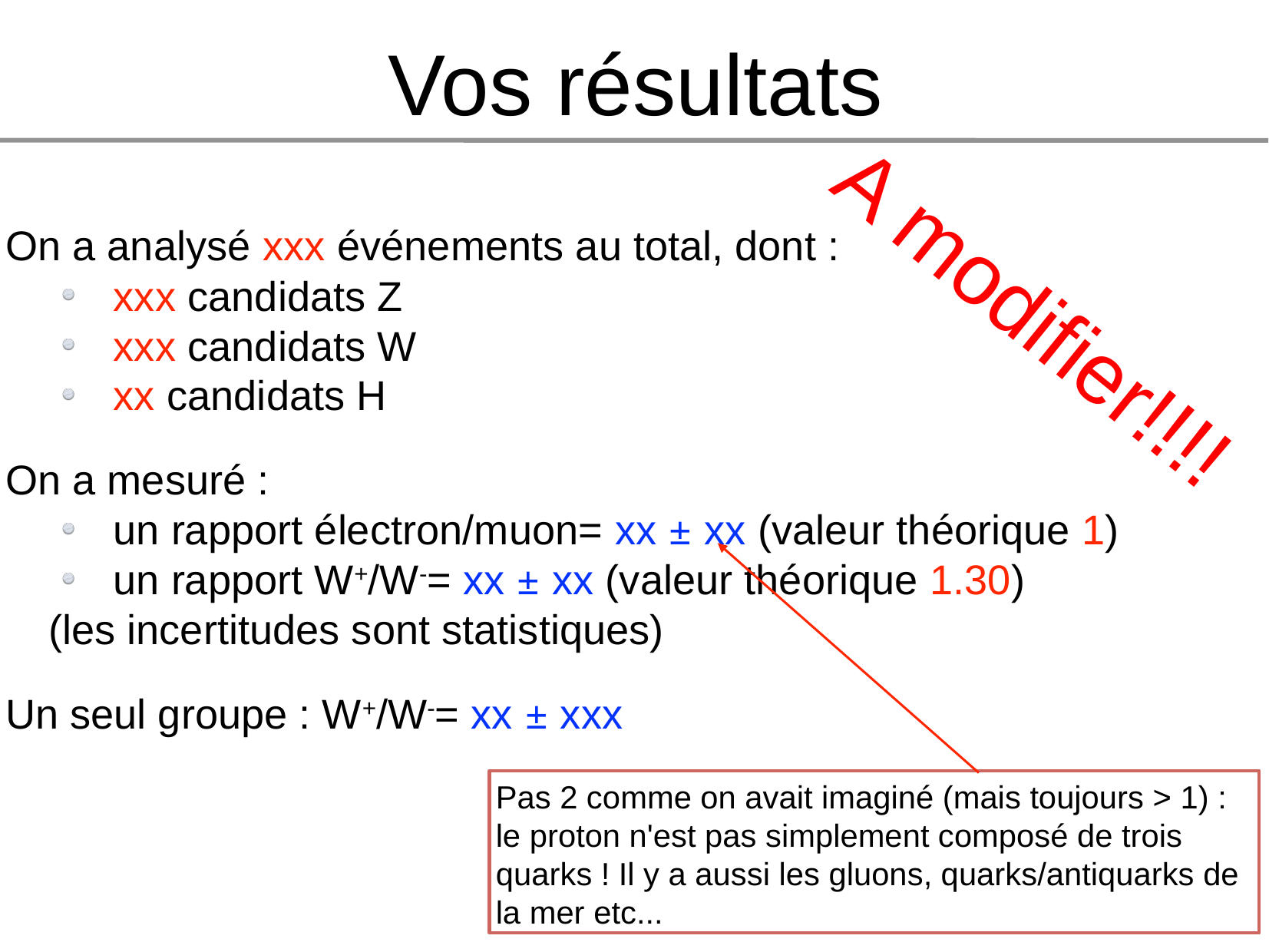

Vos résultats
On a analysé xxx événements au total, dont :
 xxx candidats Z
 xxx candidats W
 xx candidats H

On a mesuré :
 un rapport électron/muon= xx ± xx (valeur théorique 1)
 un rapport W+/W-= xx ± xx (valeur théorique 1.30)
(les incertitudes sont statistiques)

Un seul groupe : W+/W-= xx ± xxx

A modifier!!!!

Pas 2 comme on avait imaginé (mais toujours > 1) : le proton n'est pas simplement composé de trois quarks ! Il y a aussi les gluons, quarks/antiquarks de la mer etc...